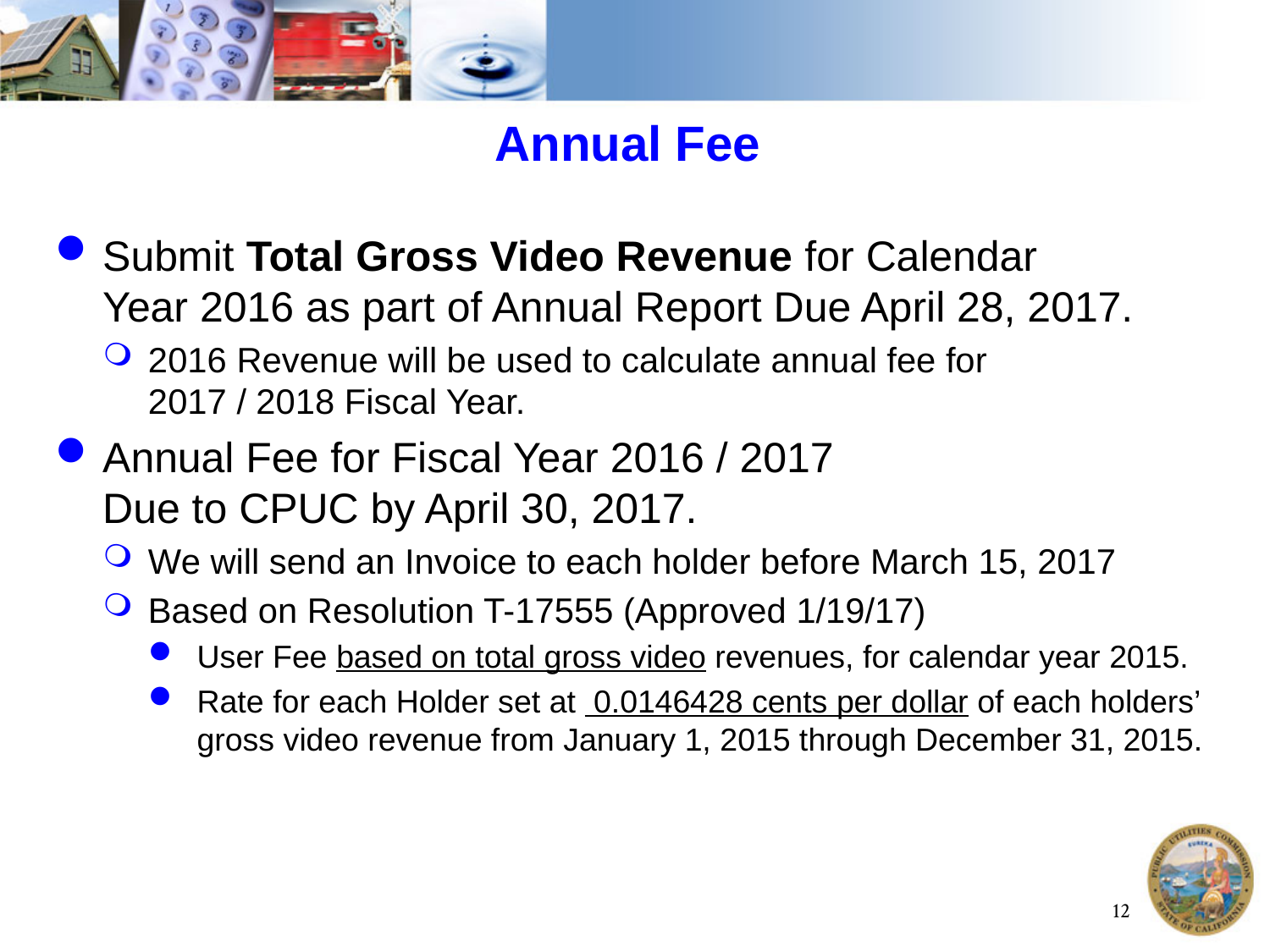

# Annual Fee
Submit Total Gross Video Revenue for Calendar
Year 2016 as part of Annual Report Due April 28, 2017.
2016 Revenue will be used to calculate annual fee for
2017 / 2018 Fiscal Year.
Annual Fee for Fiscal Year 2016 / 2017
Due to CPUC by April 30, 2017.
We will send an Invoice to each holder before March 15, 2017
Based on Resolution T-17555 (Approved 1/19/17)
User Fee based on total gross video revenues, for calendar year 2015.
Rate for each Holder set at  0.0146428 cents per dollar of each holders’ gross video revenue from January 1, 2015 through December 31, 2015.
12